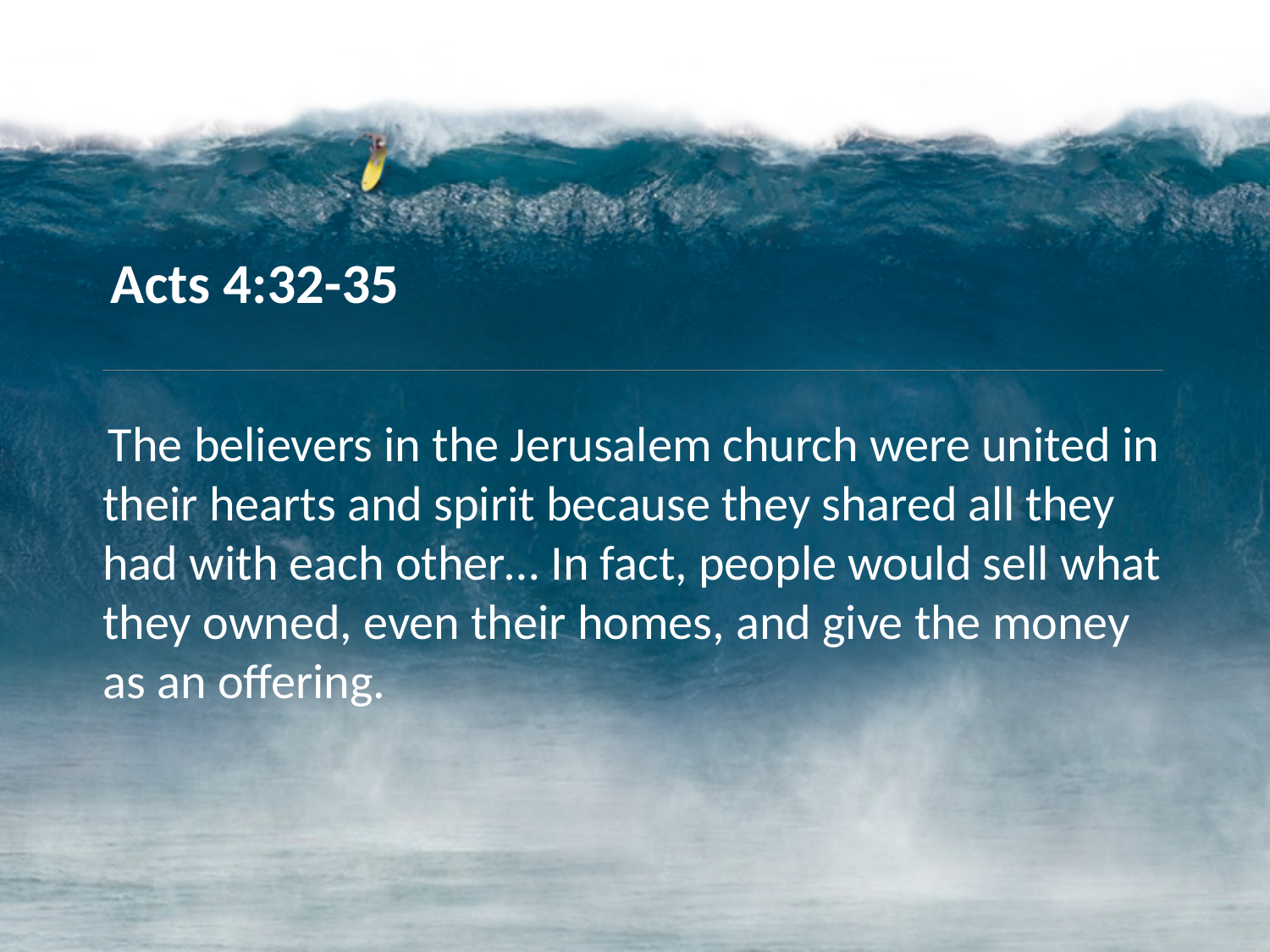

Acts 4:32-35

The believers in the Jerusalem church were united in their hearts and spirit because they shared all they had with each other… In fact, people would sell what they owned, even their homes, and give the money as an offering.